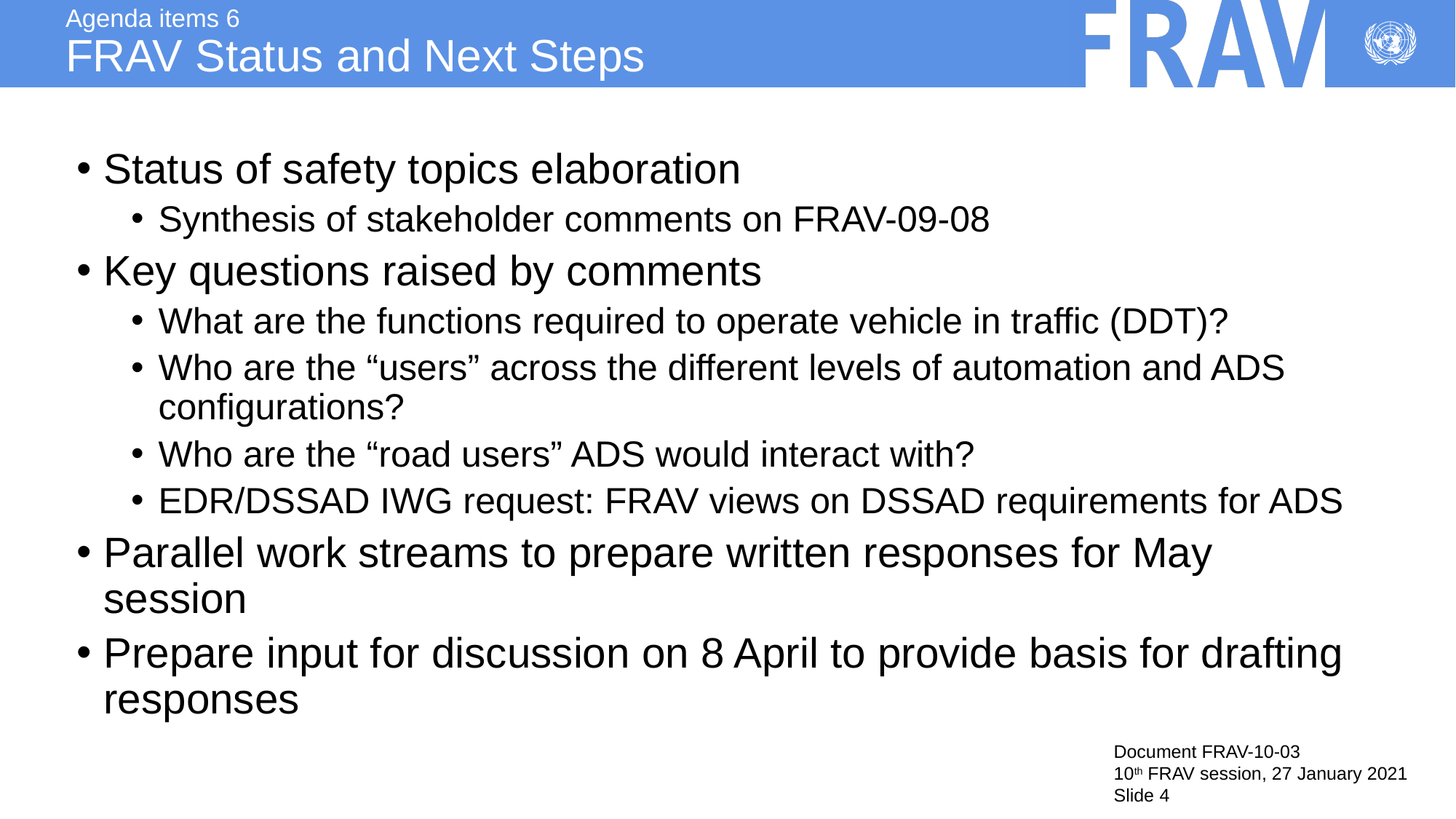

# Agenda items 6 FRAV Status and Next Steps
Status of safety topics elaboration
Synthesis of stakeholder comments on FRAV-09-08
Key questions raised by comments
What are the functions required to operate vehicle in traffic (DDT)?
Who are the “users” across the different levels of automation and ADS configurations?
Who are the “road users” ADS would interact with?
EDR/DSSAD IWG request: FRAV views on DSSAD requirements for ADS
Parallel work streams to prepare written responses for May session
Prepare input for discussion on 8 April to provide basis for drafting responses